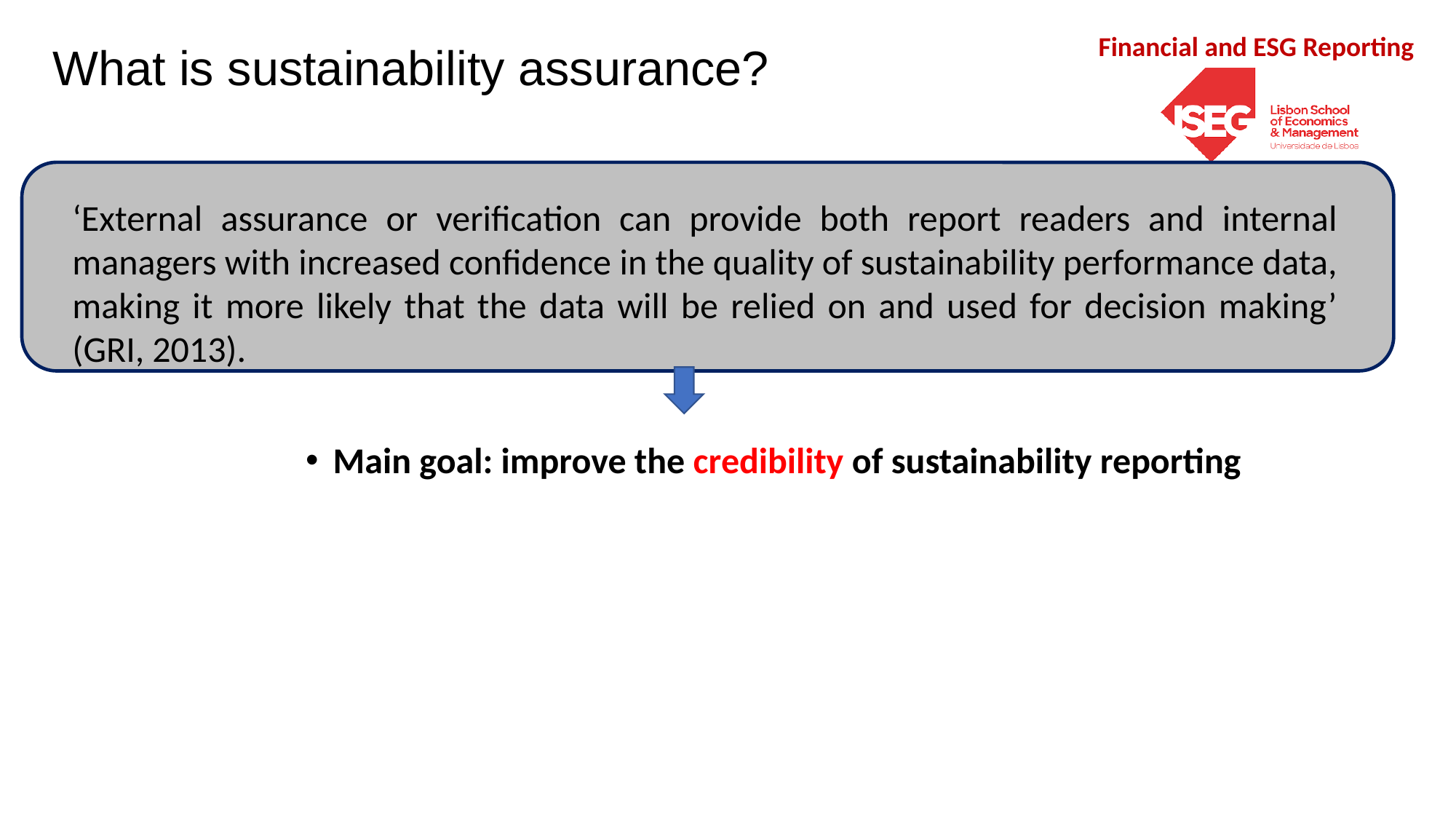

What is sustainability assurance?

‘External assurance or verification can provide both report readers and internal managers with increased confidence in the quality of sustainability performance data, making it more likely that the data will be relied on and used for decision making’ (GRI, 2013).

Main goal: improve the credibility of sustainability reporting